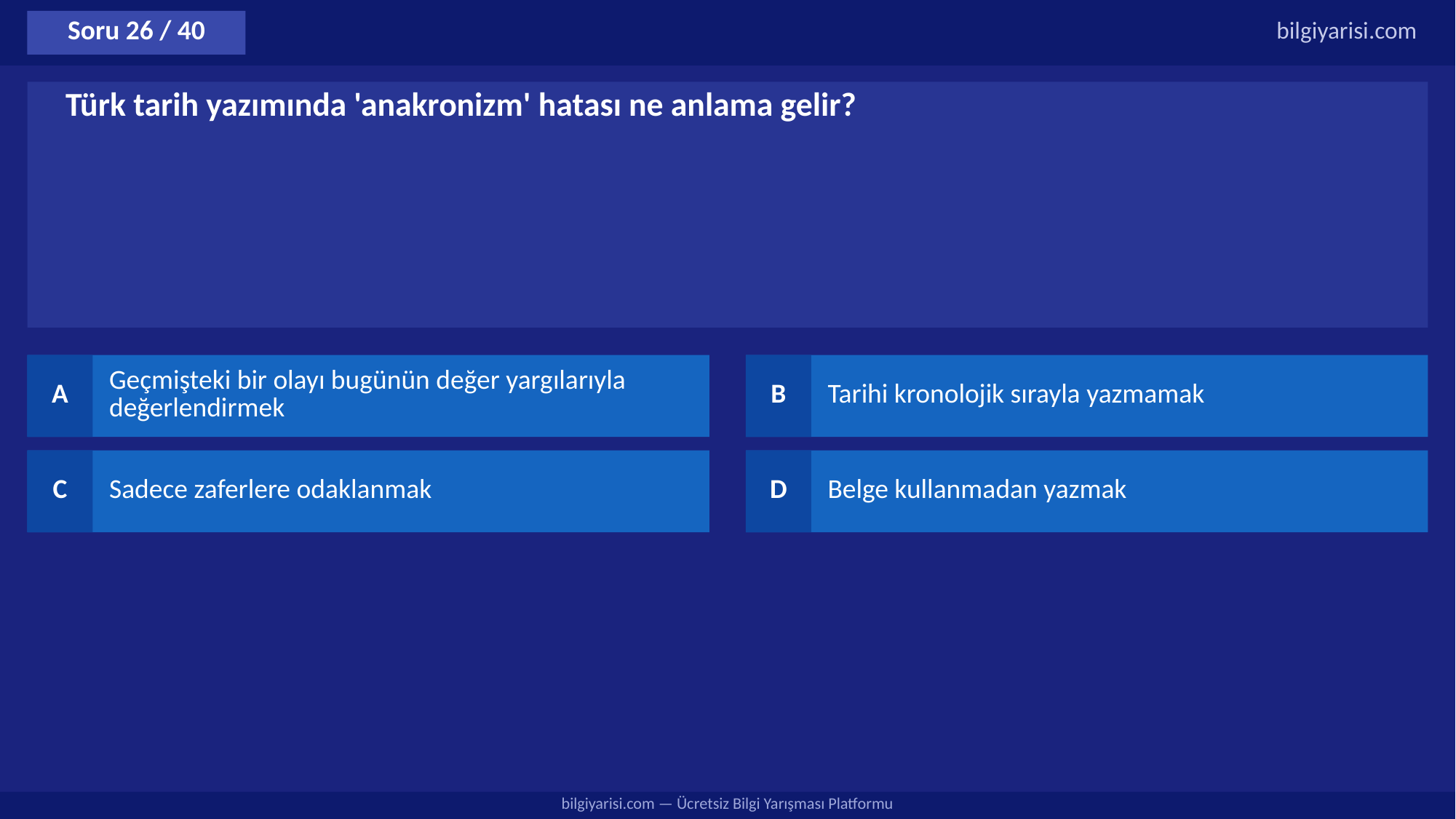

Soru 26 / 40
bilgiyarisi.com

Türk tarih yazımında 'anakronizm' hatası ne anlama gelir?

A
Geçmişteki bir olayı bugünün değer yargılarıyla değerlendirmek

B
Tarihi kronolojik sırayla yazmamak

C
Sadece zaferlere odaklanmak

D
Belge kullanmadan yazmak
bilgiyarisi.com — Ücretsiz Bilgi Yarışması Platformu